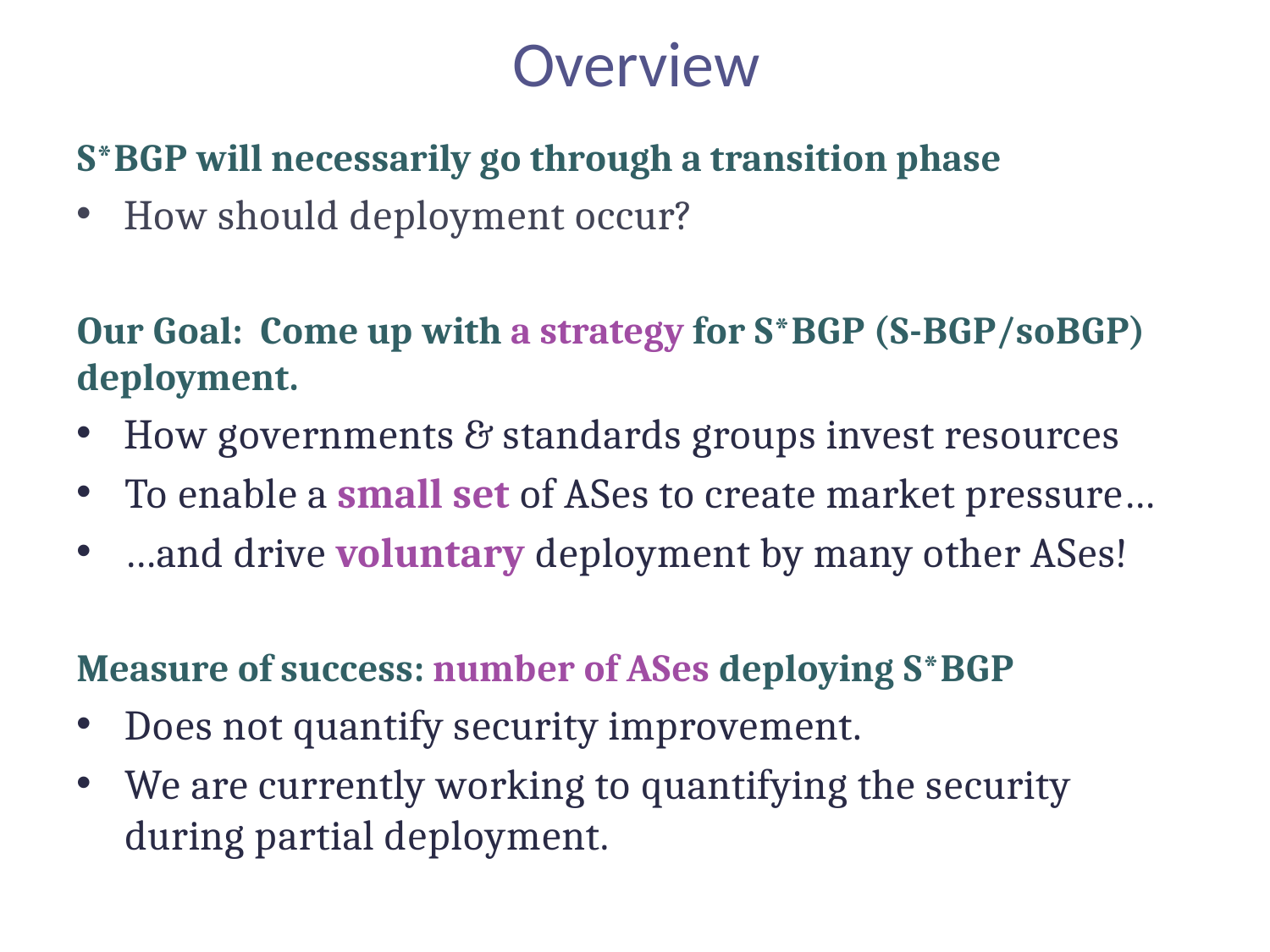

# Overview
S*BGP will necessarily go through a transition phase
How should deployment occur?

Our Goal:  Come up with a strategy for S*BGP (S-BGP/soBGP) deployment.
How governments & standards groups invest resources
To enable a small set of ASes to create market pressure…
…and drive voluntary deployment by many other ASes!

Measure of success: number of ASes deploying S*BGP
Does not quantify security improvement.
We are currently working to quantifying the security during partial deployment.